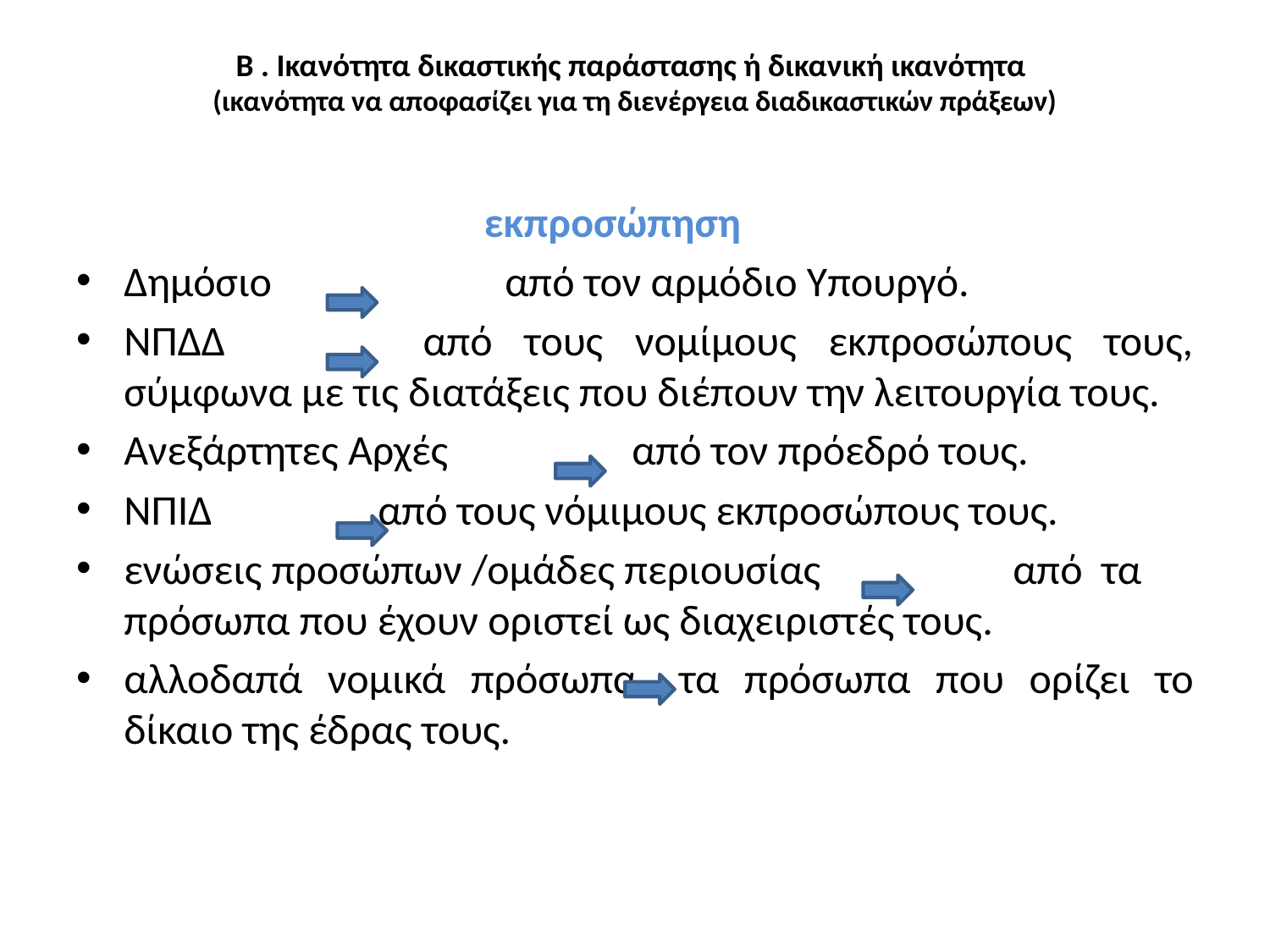

# Β . Ικανότητα δικαστικής παράστασης ή δικανική ικανότητα (ικανότητα να αποφασίζει για τη διενέργεια διαδικαστικών πράξεων)
εκπροσώπηση
Δημόσιο 		από τον αρμόδιο Υπουργό.
ΝΠΔΔ  		από τους νομίμους εκπροσώπους τους, σύμφωνα με τις διατάξεις που διέπουν την λειτουργία τους.
Ανεξάρτητες Αρχές 		από τον πρόεδρό τους.
ΝΠΙΔ 		από τους νόμιμους εκπροσώπους τους.
ενώσεις προσώπων /ομάδες περιουσίας 		από  τα πρόσωπα που έχουν οριστεί ως διαχειριστές τους.
αλλοδαπά νομικά πρόσωπα 	τα πρόσωπα που ορίζει το δίκαιο της έδρας τους.